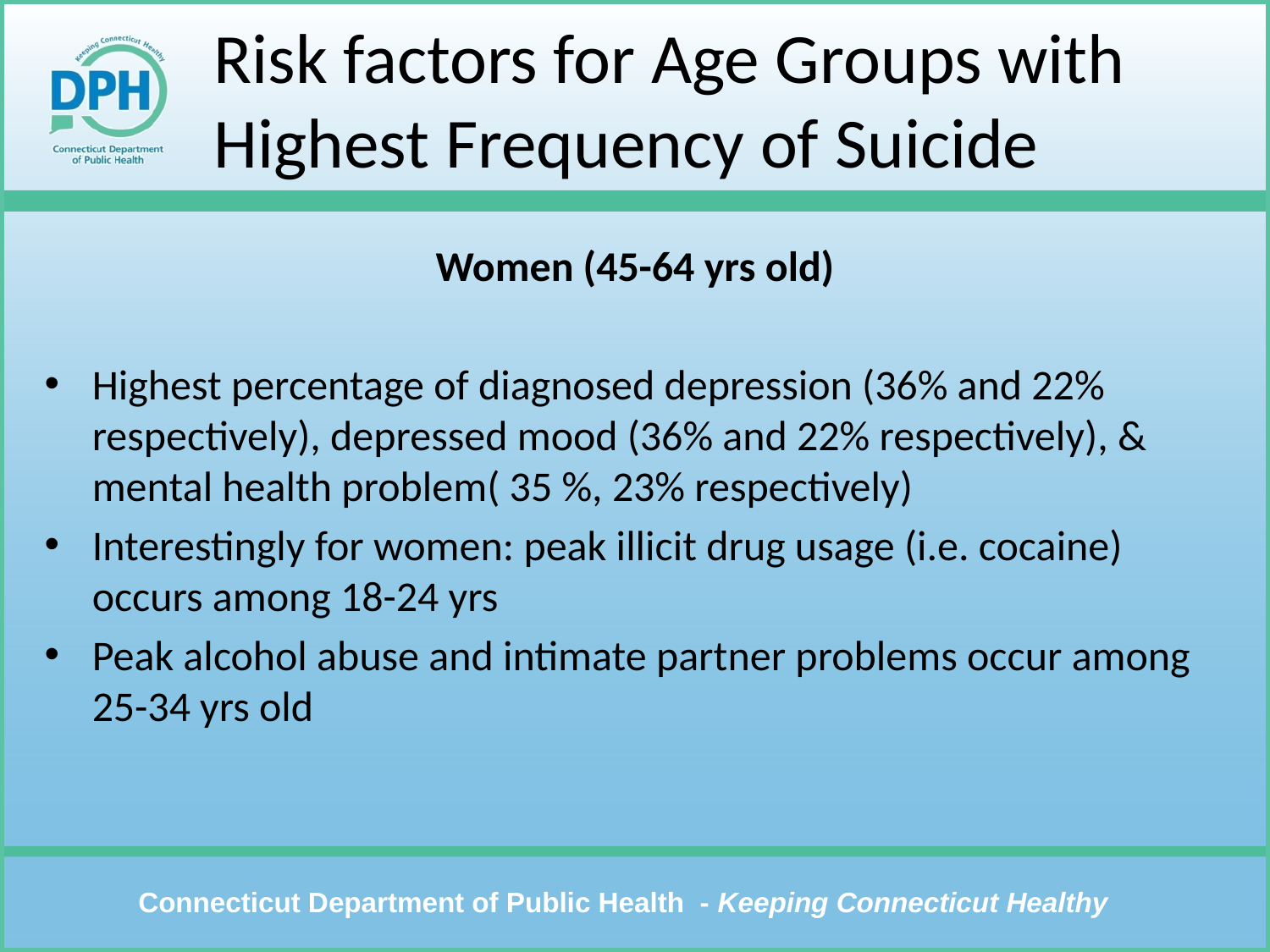

# Risk factors for Age Groups with Highest Frequency of Suicide
Women (45-64 yrs old)

Highest percentage of diagnosed depression (36% and 22% respectively), depressed mood (36% and 22% respectively), & mental health problem( 35 %, 23% respectively)
Interestingly for women: peak illicit drug usage (i.e. cocaine) occurs among 18-24 yrs
Peak alcohol abuse and intimate partner problems occur among 25-34 yrs old